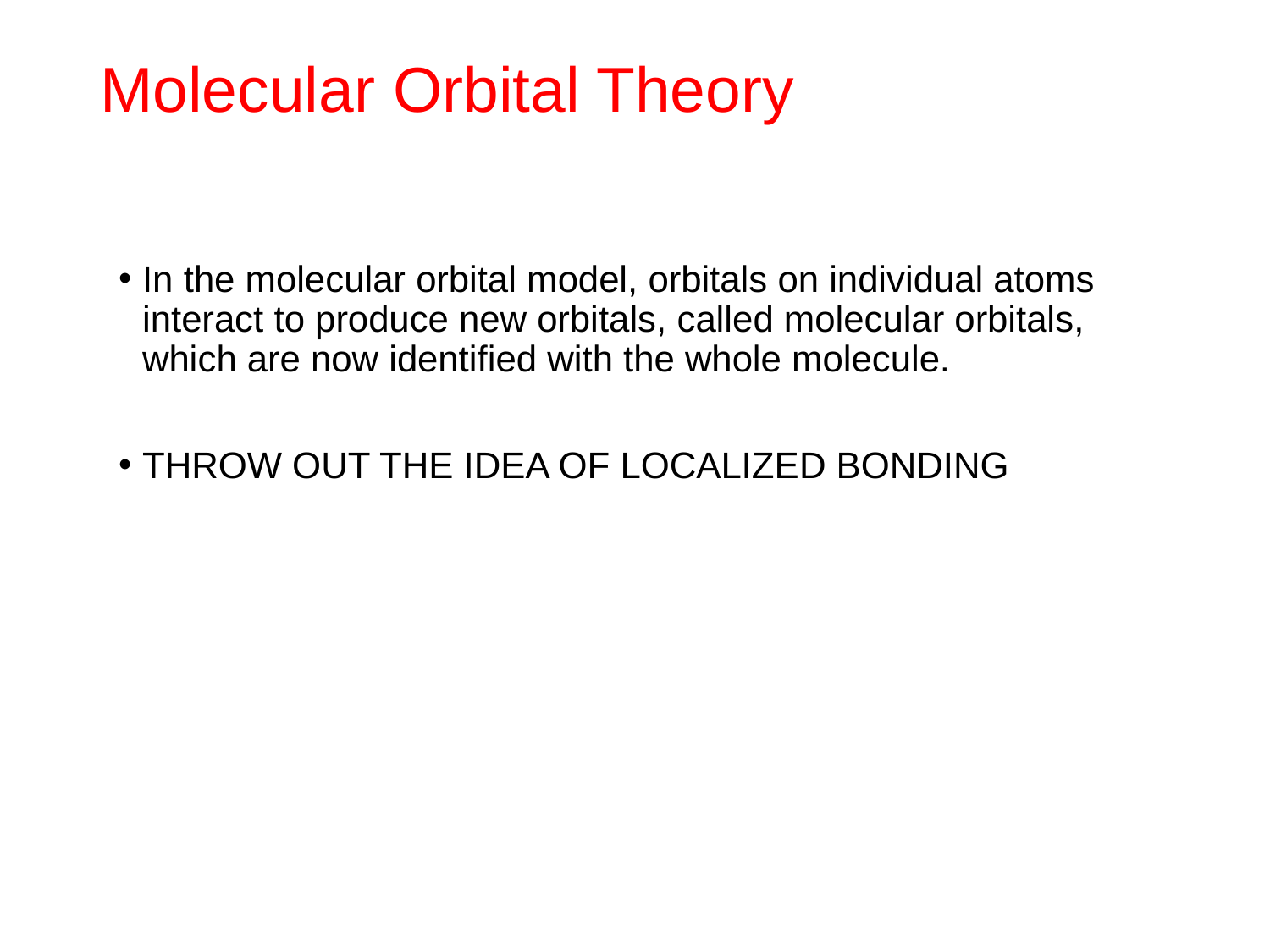

# Molecular Orbital Theory
In the molecular orbital model, orbitals on individual atoms interact to produce new orbitals, called molecular orbitals, which are now identified with the whole molecule.

THROW OUT THE IDEA OF LOCALIZED BONDING